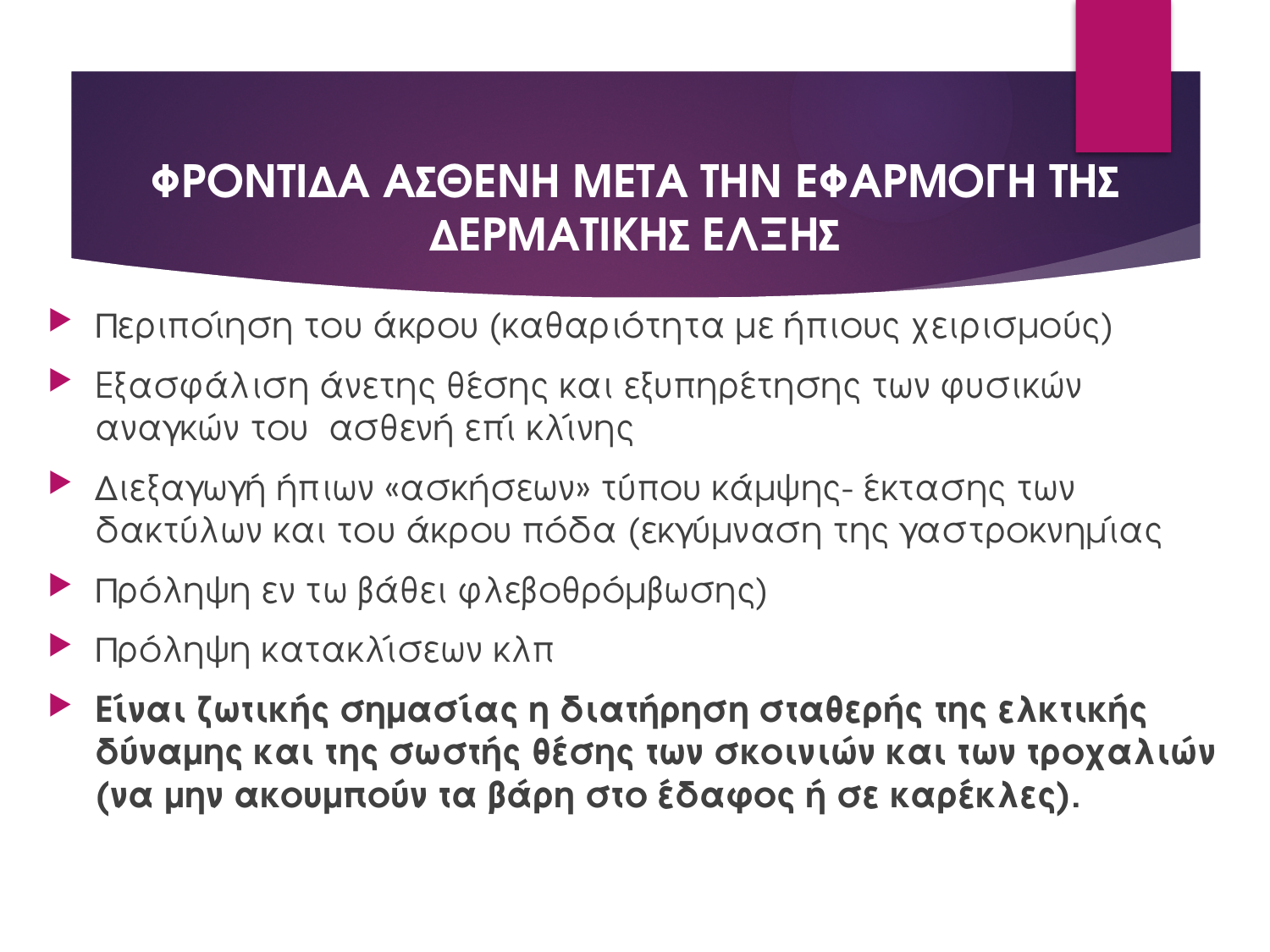

# ΦΡΟΝΤΙΔΑ ΑΣΘΕΝΗ ΜΕΤΑ ΤΗΝ ΕΦΑΡΜΟΓΗ ΤΗΣ ΔΕΡΜΑΤΙΚΗΣ ΕΛΞΗΣ
Περιποίηση του άκρου (καθαριότητα με ήπιους χειρισμούς)
Εξασφάλιση άνετης θέσης και εξυπηρέτησης των φυσικών αναγκών του  ασθενή επί κλίνης
Διεξαγωγή ήπιων «ασκήσεων» τύπου κάμψης- έκτασης των δακτύλων και του άκρου πόδα (εκγύμναση της γαστροκνημίας
Πρόληψη εν τω βάθει φλεβοθρόμβωσης)
Πρόληψη κατακλίσεων κλπ
Είναι ζωτικής σημασίας η διατήρηση σταθερής της ελκτικής δύναμης και της σωστής θέσης των σκοινιών και των τροχαλιών (να μην ακουμπούν τα βάρη στο έδαφος ή σε καρέκλες).